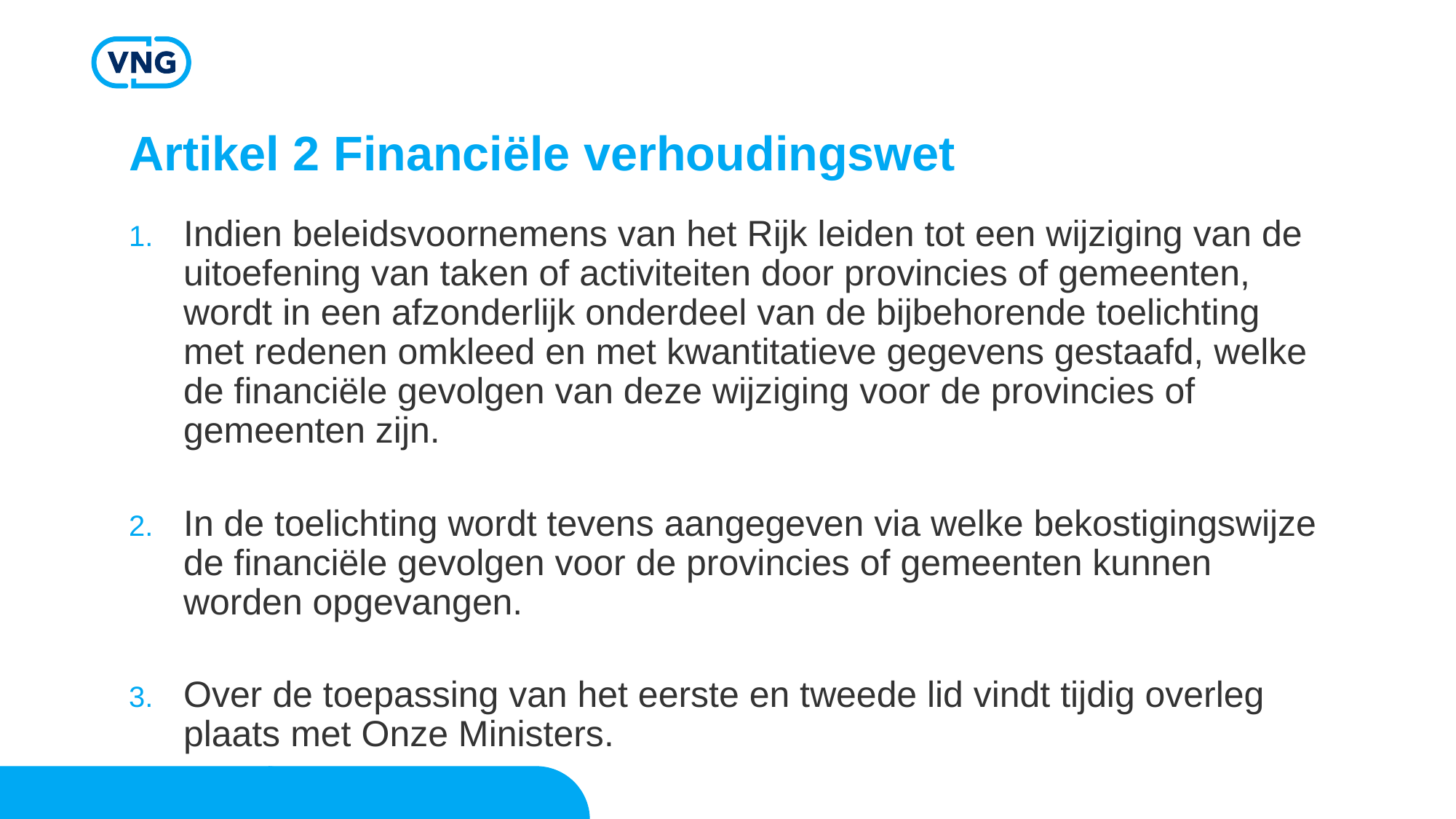

# Artikel 2 Financiële verhoudingswet
Indien beleidsvoornemens van het Rijk leiden tot een wijziging van de uitoefening van taken of activiteiten door provincies of gemeenten, wordt in een afzonderlijk onderdeel van de bijbehorende toelichting met redenen omkleed en met kwantitatieve gegevens gestaafd, welke de financiële gevolgen van deze wijziging voor de provincies of gemeenten zijn.

In de toelichting wordt tevens aangegeven via welke bekostigingswijze de financiële gevolgen voor de provincies of gemeenten kunnen worden opgevangen.

Over de toepassing van het eerste en tweede lid vindt tijdig overleg plaats met Onze Ministers.